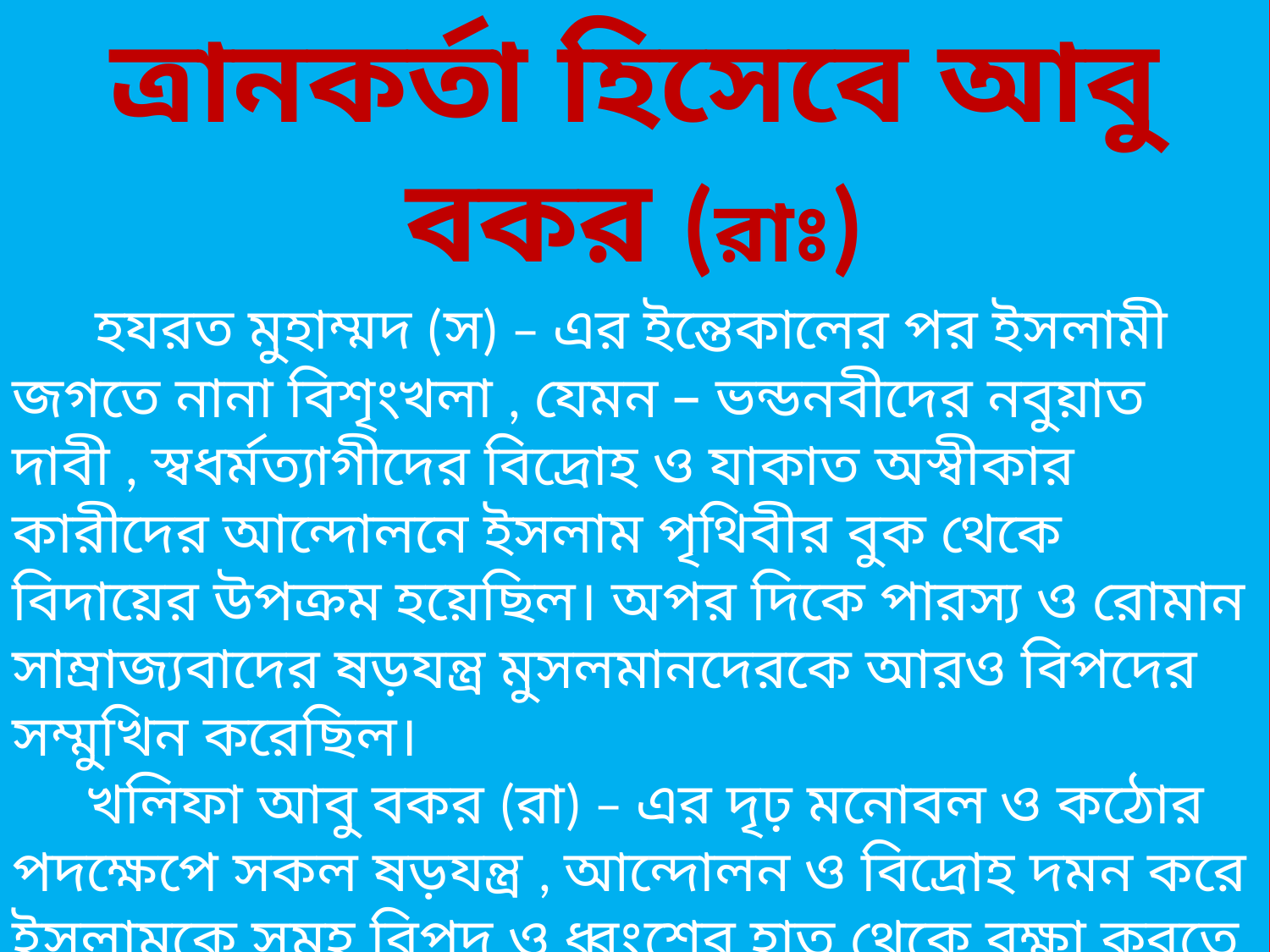

ত্রানকর্তা হিসেবে আবু বকর (রাঃ)
     হযরত মুহাম্মদ (স) – এর ইন্তেকালের পর ইসলামী জগতে নানা বিশৃংখলা , যেমন – ভন্ডনবীদের নবুয়াত দাবী , স্বধর্মত্যাগীদের বিদ্রোহ ও যাকাত অস্বীকার কারীদের আন্দোলনে ইসলাম পৃথিবীর বুক থেকে বিদায়ের উপক্রম হয়েছিল। অপর দিকে পারস্য ও রোমান সাম্রাজ্যবাদের ষড়যন্ত্র মুসলমানদেরকে আরও বিপদের সম্মুখিন করেছিল।
     খলিফা আবু বকর (রা) – এর দৃঢ় মনোবল ও কঠোর পদক্ষেপে সকল ষড়যন্ত্র , আন্দোলন ও বিদ্রোহ দমন করে ইসলামকে সমুহ বিপদ ও ধ্বংশের হাত থেকে রক্ষা করতে সক্ষম হয়েছিলেন। এছাড়া ইসলামী জীবনব্যবস্থা ও ইসলামী রাষ্ট্রের একনিষ্ঠ সেবা এবং বহুবিধ কৃতিত্ত্বের জন্যে তাঁকে ইসলামের ত্রানকর্তা (Saviour of Islam) বলা হয়।